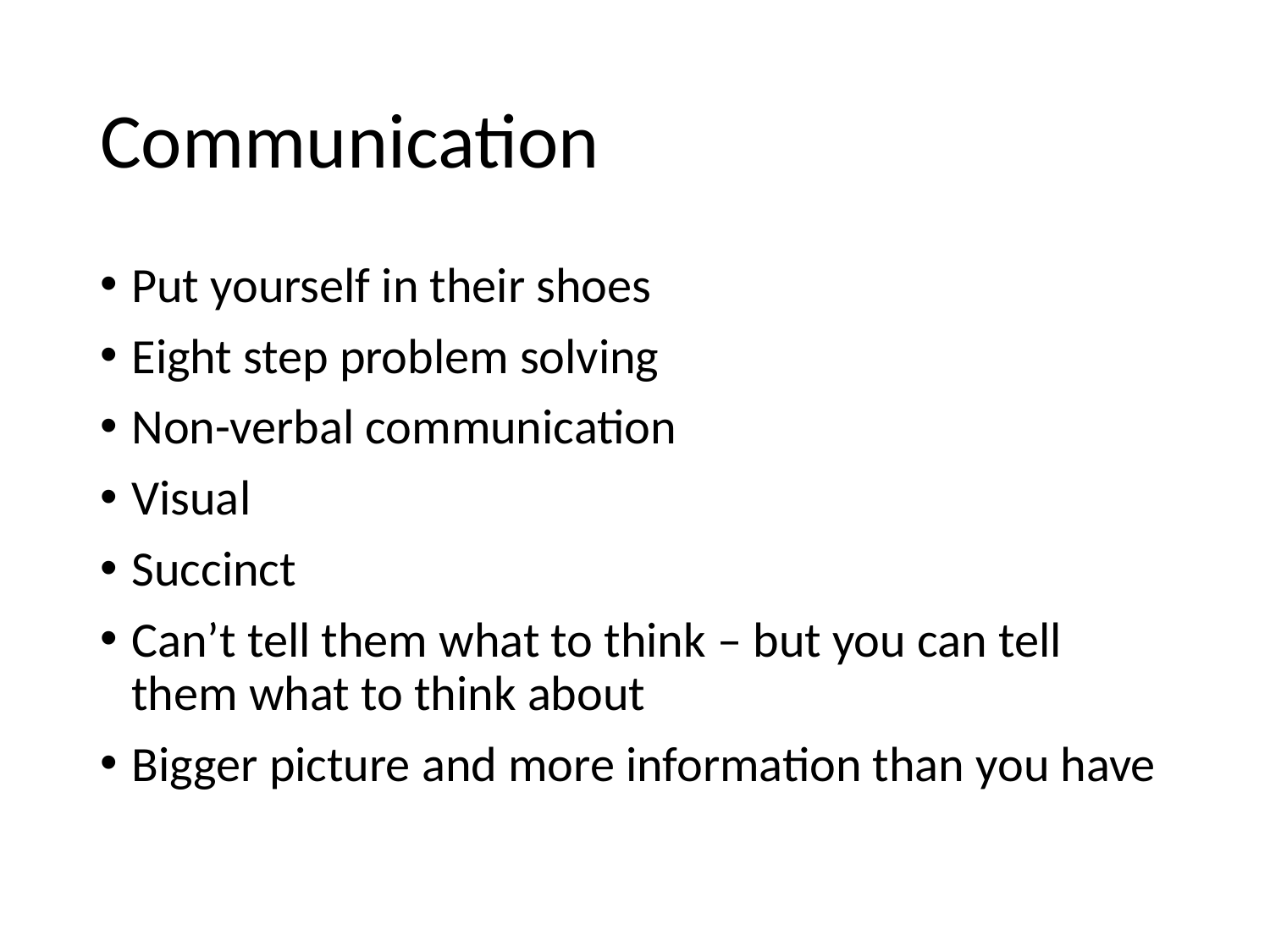

# Communication
Put yourself in their shoes
Eight step problem solving
Non-verbal communication
Visual
Succinct
Can’t tell them what to think – but you can tell them what to think about
Bigger picture and more information than you have